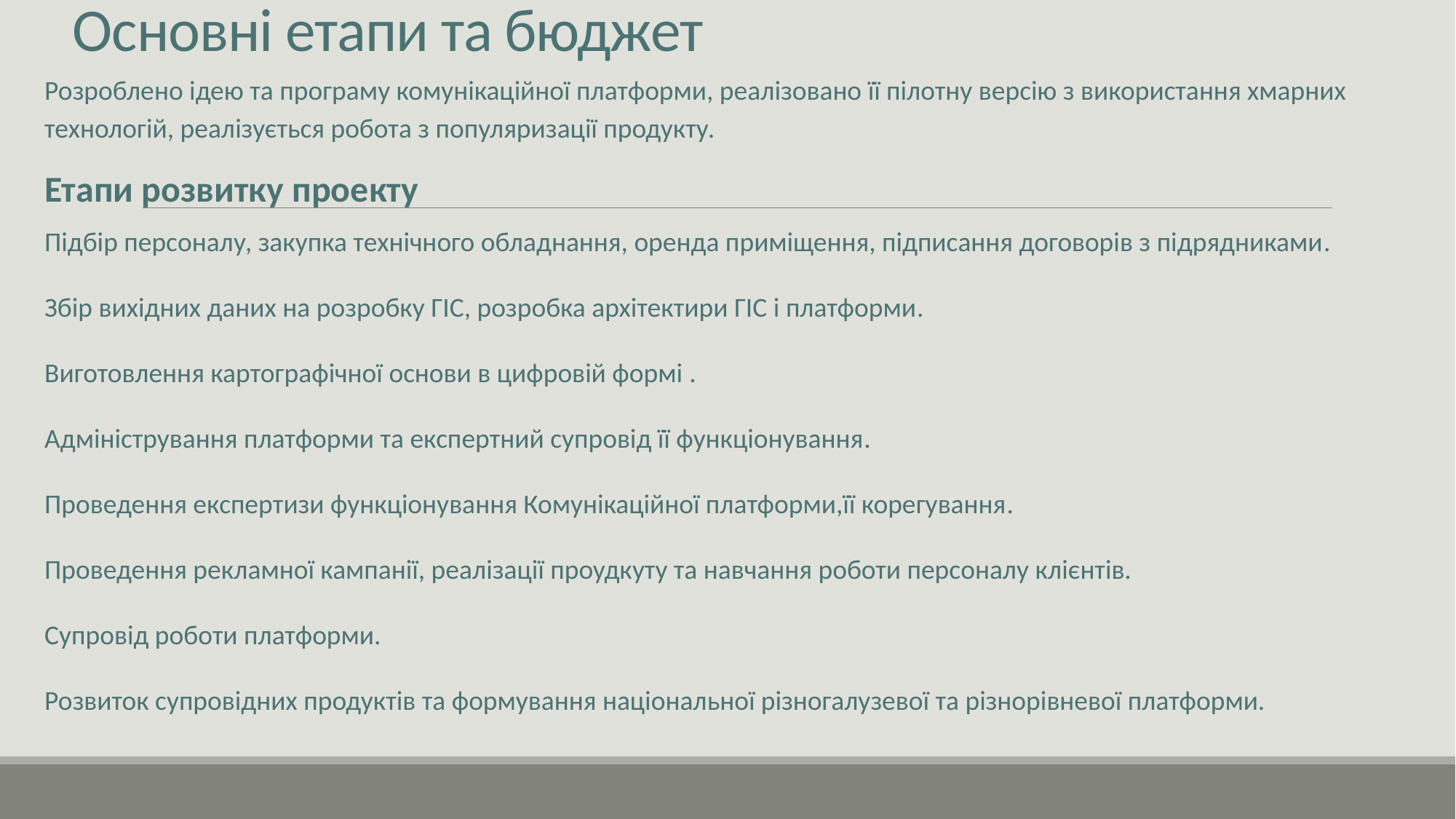

# Основні етапи та бюджет
Розроблено ідею та програму комунікаційної платформи, реалізовано її пілотну версію з використання хмарних технологій, реалізується робота з популяризації продукту.
Етапи розвитку проекту
Підбір персоналу, закупка технічного обладнання, оренда приміщення, підписання договорів з підрядниками.

Збір вихідних даних на розробку ГІС, розробка архітектири ГІС і платформи.

Виготовлення картографічної основи в цифровій формі .

Адміністрування платформи та експертний супровід її функціонування.

Проведення експертизи функціонування Комунікаційної платформи,її корегування.

Проведення рекламної кампанії, реалізації проудкуту та навчання роботи персоналу клієнтів.

Супровід роботи платформи.

Розвиток супровідних продуктів та формування національної різногалузевої та різнорівневої платформи.